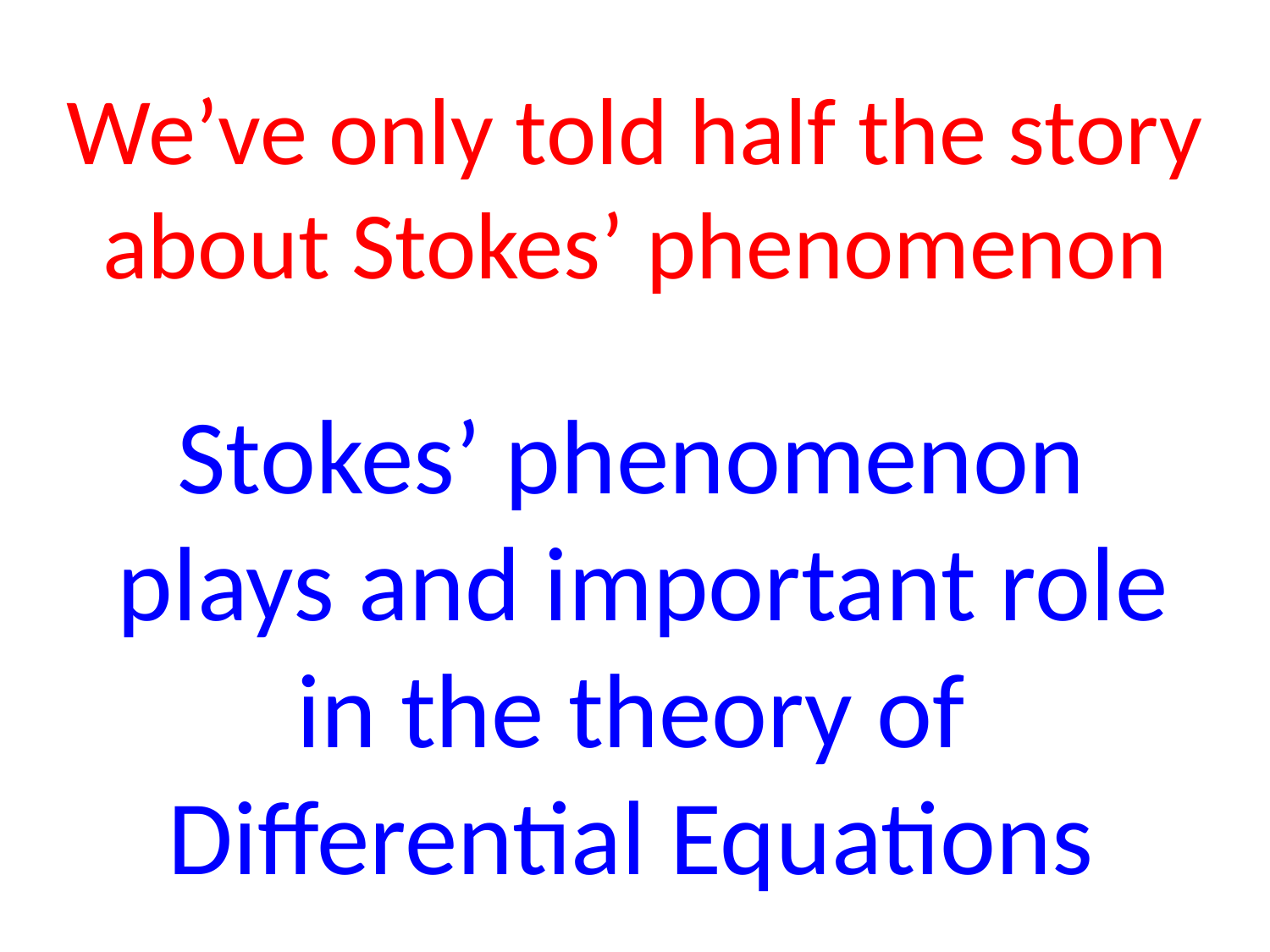

We’ve only told half the story about Stokes’ phenomenon
Stokes’ phenomenon
plays and important role in the theory of
Differential Equations